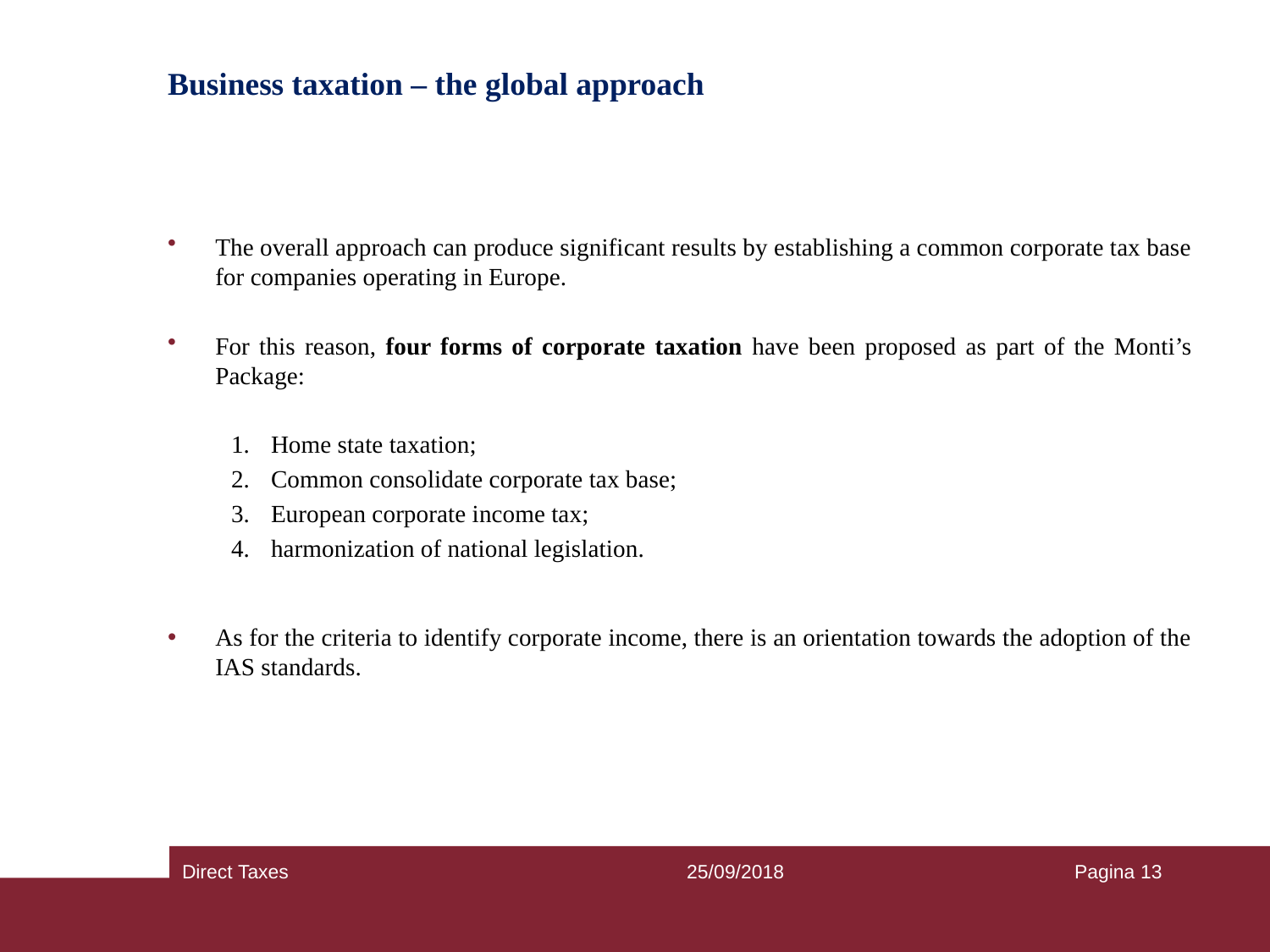

# Business taxation – the global approach

The overall approach can produce significant results by establishing a common corporate tax base for companies operating in Europe.

For this reason, four forms of corporate taxation have been proposed as part of the Monti’s Package:

Home state taxation;
Common consolidate corporate tax base;
European corporate income tax;
harmonization of national legislation.

As for the criteria to identify corporate income, there is an orientation towards the adoption of the IAS standards.

Direct Taxes
25/09/2018
Pagina 13